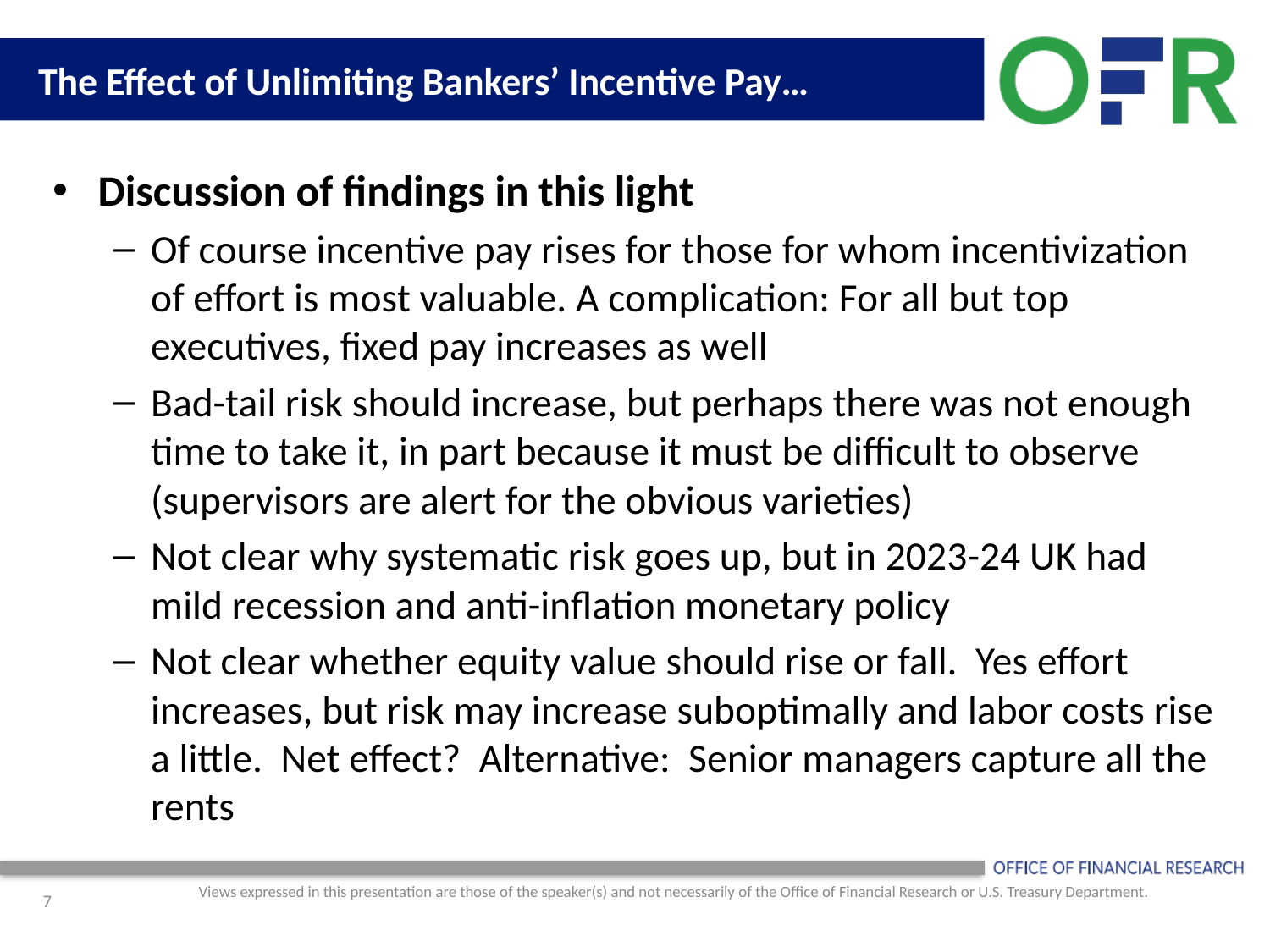

# The Effect of Unlimiting Bankers’ Incentive Pay…
Discussion of findings in this light
Of course incentive pay rises for those for whom incentivization of effort is most valuable. A complication: For all but top executives, fixed pay increases as well
Bad-tail risk should increase, but perhaps there was not enough time to take it, in part because it must be difficult to observe (supervisors are alert for the obvious varieties)
Not clear why systematic risk goes up, but in 2023-24 UK had mild recession and anti-inflation monetary policy
Not clear whether equity value should rise or fall.  Yes effort increases, but risk may increase suboptimally and labor costs rise a little.  Net effect?  Alternative:  Senior managers capture all the rents